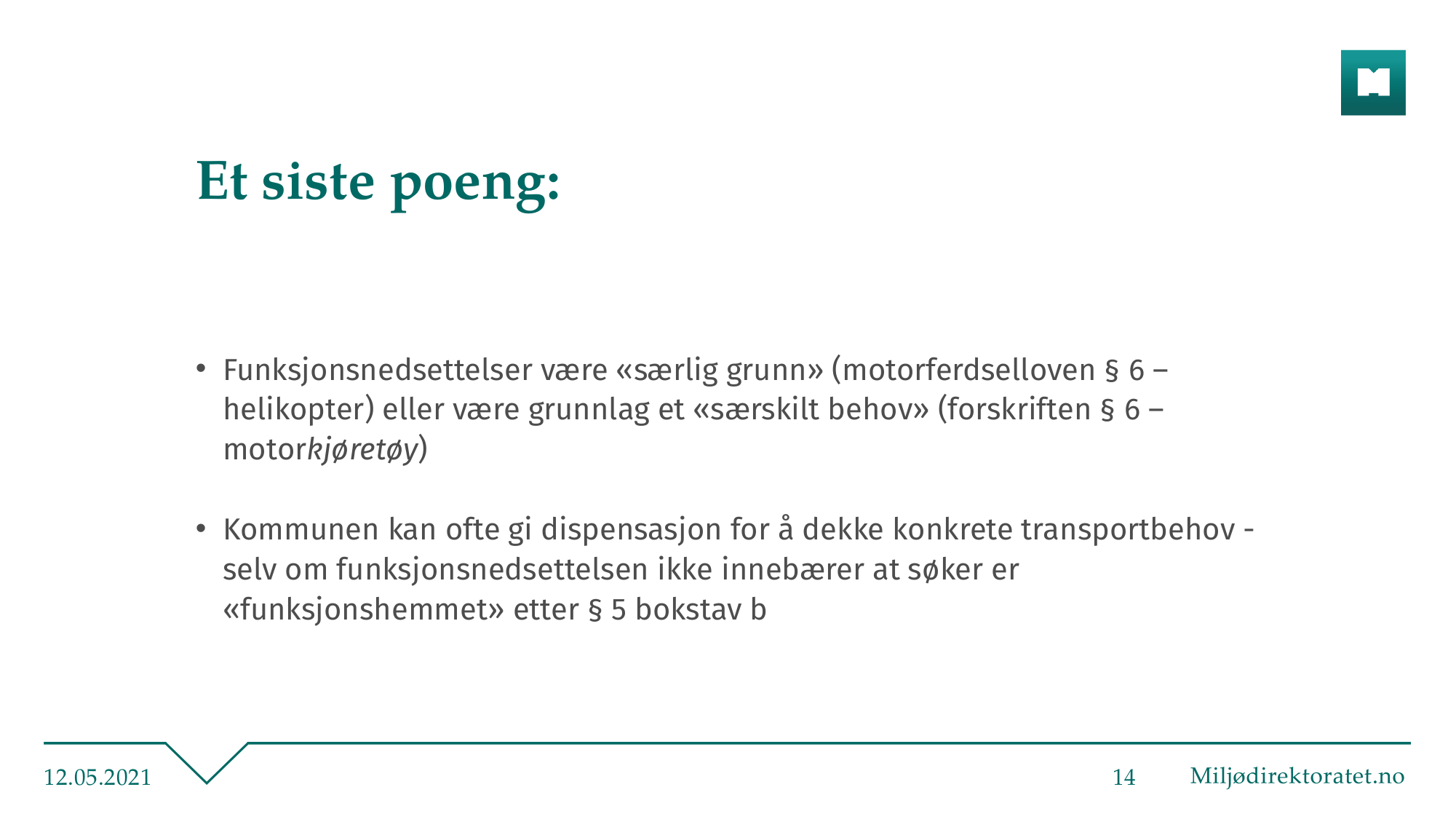

# Et siste poeng:
Funksjonsnedsettelser være «særlig grunn» (motorferdselloven § 6 – helikopter) eller være grunnlag et «særskilt behov» (forskriften § 6 – motorkjøretøy)

Kommunen kan ofte gi dispensasjon for å dekke konkrete transportbehov - selv om funksjonsnedsettelsen ikke innebærer at søker er «funksjonshemmet» etter § 5 bokstav b

12.05.2021

14